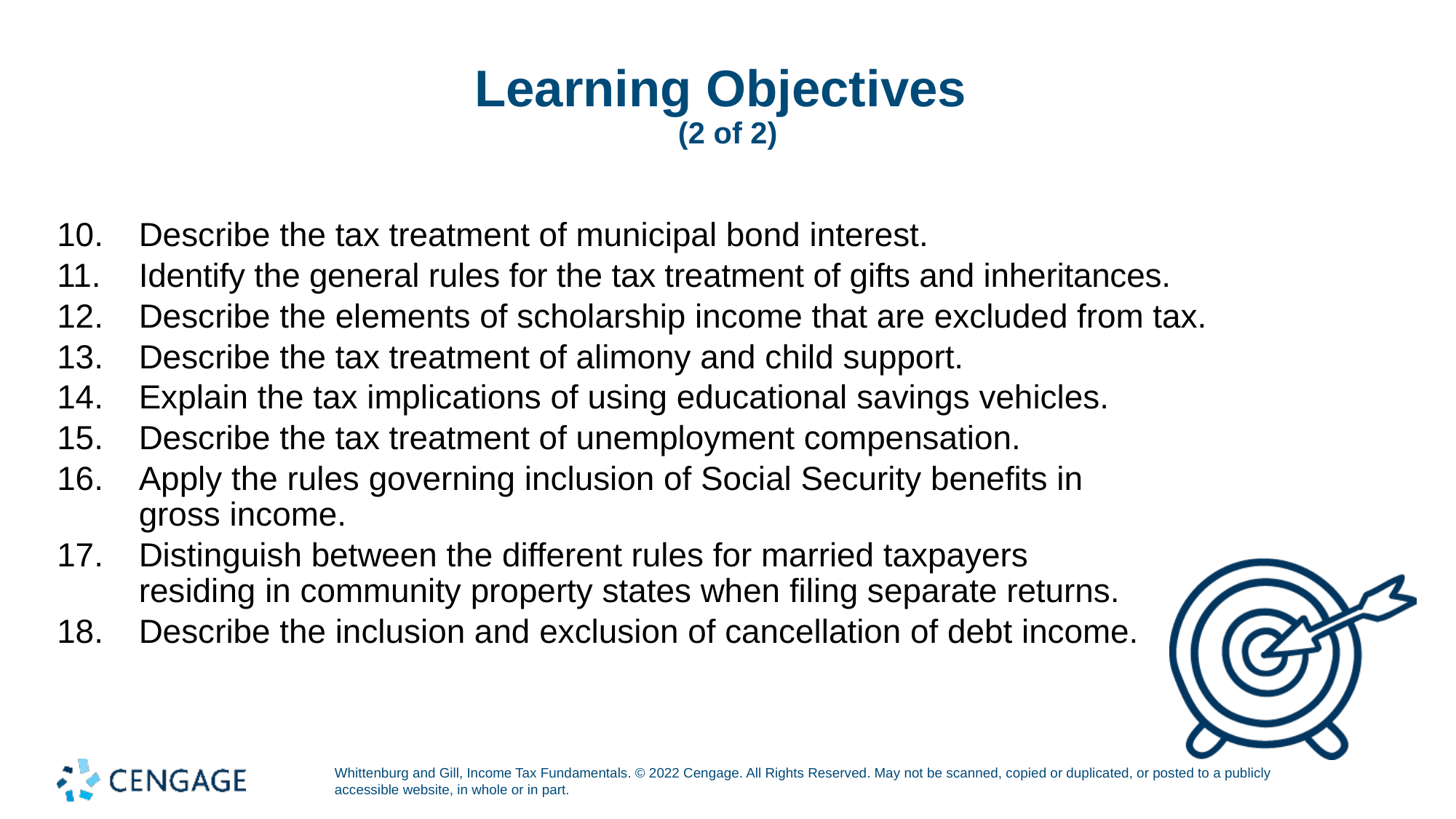

# Learning Objectives (2 of 2)
Describe the tax treatment of municipal bond interest.
Identify the general rules for the tax treatment of gifts and inheritances.
Describe the elements of scholarship income that are excluded from tax.
Describe the tax treatment of alimony and child support.
Explain the tax implications of using educational savings vehicles.
Describe the tax treatment of unemployment compensation.
Apply the rules governing inclusion of Social Security benefits in
gross income.
Distinguish between the different rules for married taxpayers
residing in community property states when filing separate returns.
Describe the inclusion and exclusion of cancellation of debt income.